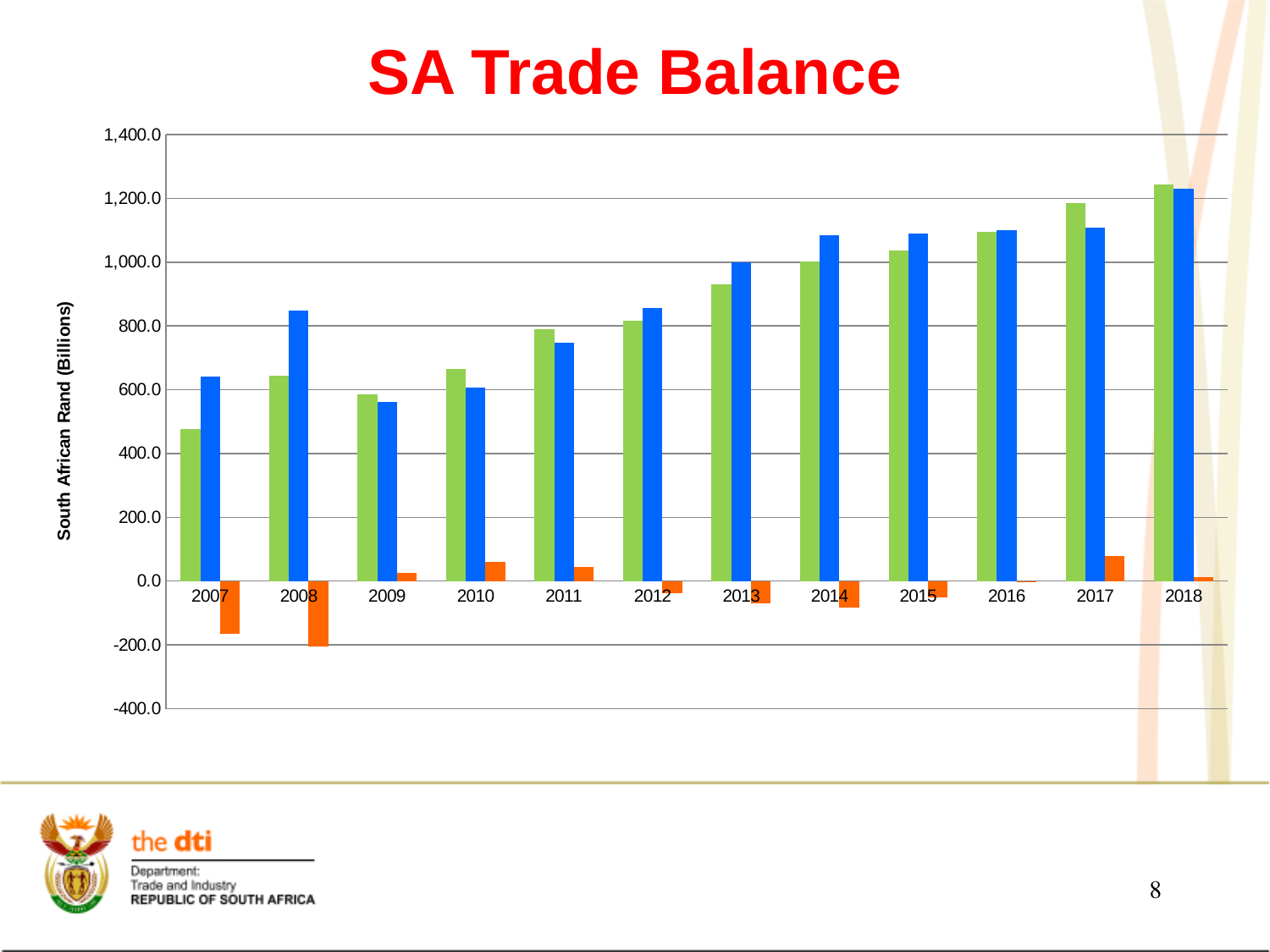

# SA Trade Balance

### Chart

| Category |  |  |  |
|---|---|---|---|
| 2007 | 476.74105888299937 | 640.999005088 | -164.25794620500002 |
| 2008 | 643.2151716720001 | 847.148742891 | -203.933571219 |
| 2009 | 586.2557506360001 | 560.502732765 | 25.753017870999997 |
| 2010 | 666.382739019 | 606.249224403999 | 60.133514615 |
| 2011 | 789.9712271199993 | 746.2845129290001 | 43.686714191 |
| 2012 | 816.9898320450002 | 854.9905771839993 | -38.00074513900001 |
| 2013 | 928.9767597159994 | 998.056043662 | -69.07928394599998 |
| 2014 | 1000.7378004139999 | 1083.5126126129999 | -82.77481219900001 |
| 2015 | 1035.946047287 | 1088.1247276029999 | -52.178680316000005 |
| 2016 | 1095.9356277240004 | 1098.856285824 | -2.9206580999999976 |
| 2017 | 1184.5375531220004 | 1106.835819272 | 77.70173385000001 |
| 2018 | 1243.1755550000003 | 1230.040582 | 13.134972999999997 |
8